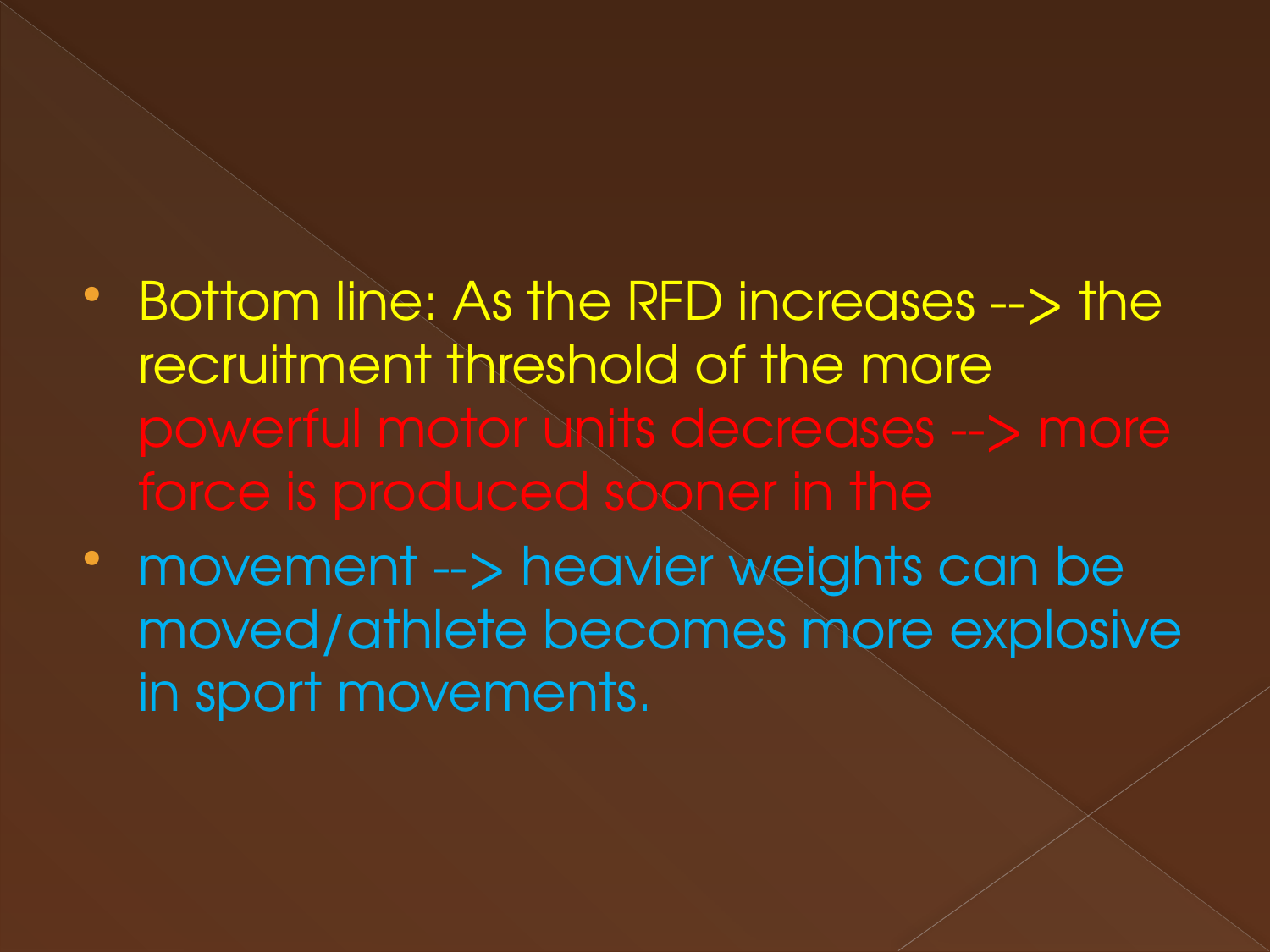

Bottom line: As the RFD increases --> the recruitment threshold of the more powerful motor units decreases --> more force is produced sooner in the
movement --> heavier weights can be moved/athlete becomes more explosive in sport movements.